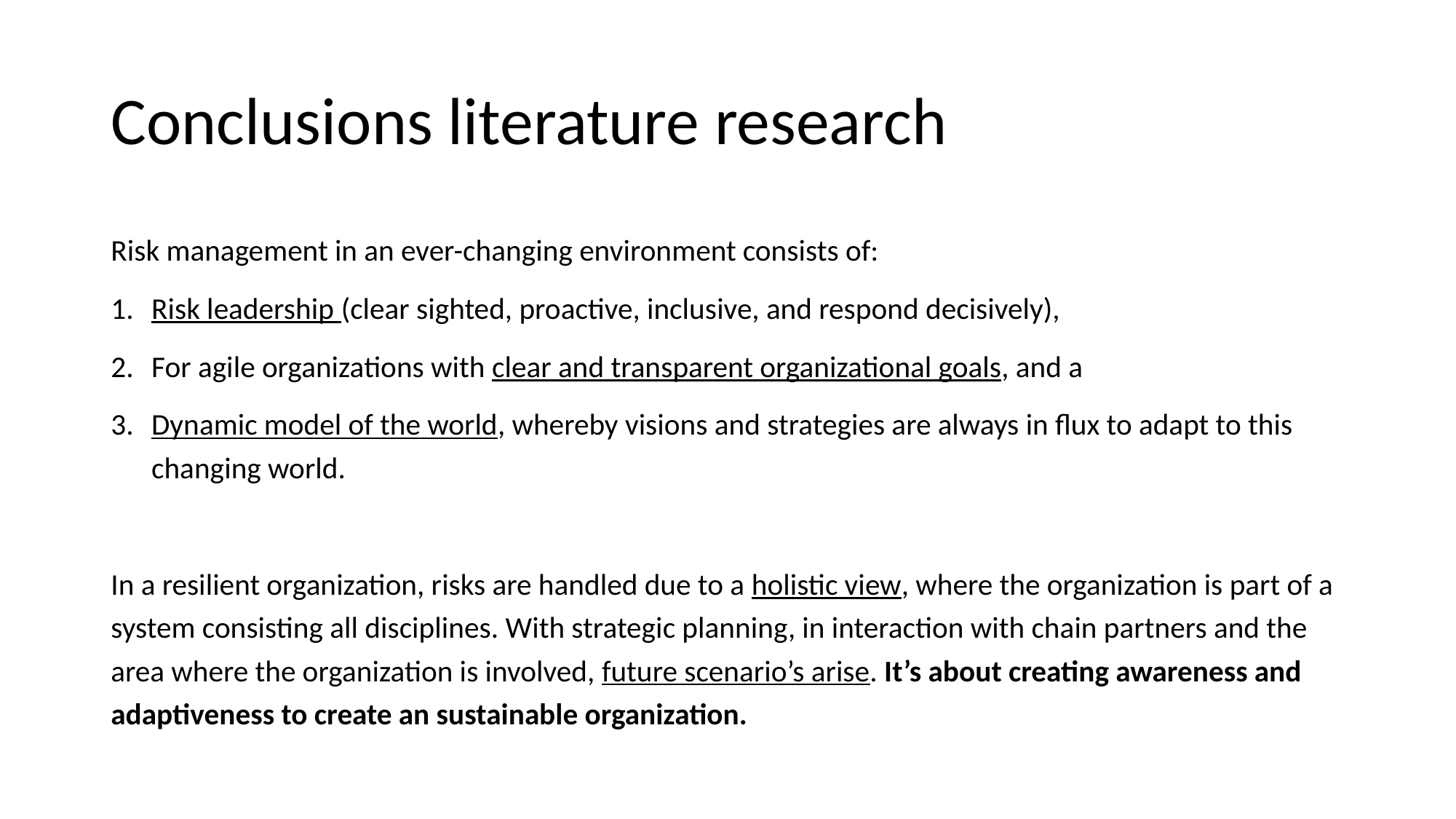

# Conclusions literature research
Risk management in an ever-changing environment consists of:
Risk leadership (clear sighted, proactive, inclusive, and respond decisively),
For agile organizations with clear and transparent organizational goals, and a
Dynamic model of the world, whereby visions and strategies are always in flux to adapt to this changing world.

In a resilient organization, risks are handled due to a holistic view, where the organization is part of a system consisting all disciplines. With strategic planning, in interaction with chain partners and the area where the organization is involved, future scenario’s arise. It’s about creating awareness and adaptiveness to create an sustainable organization.